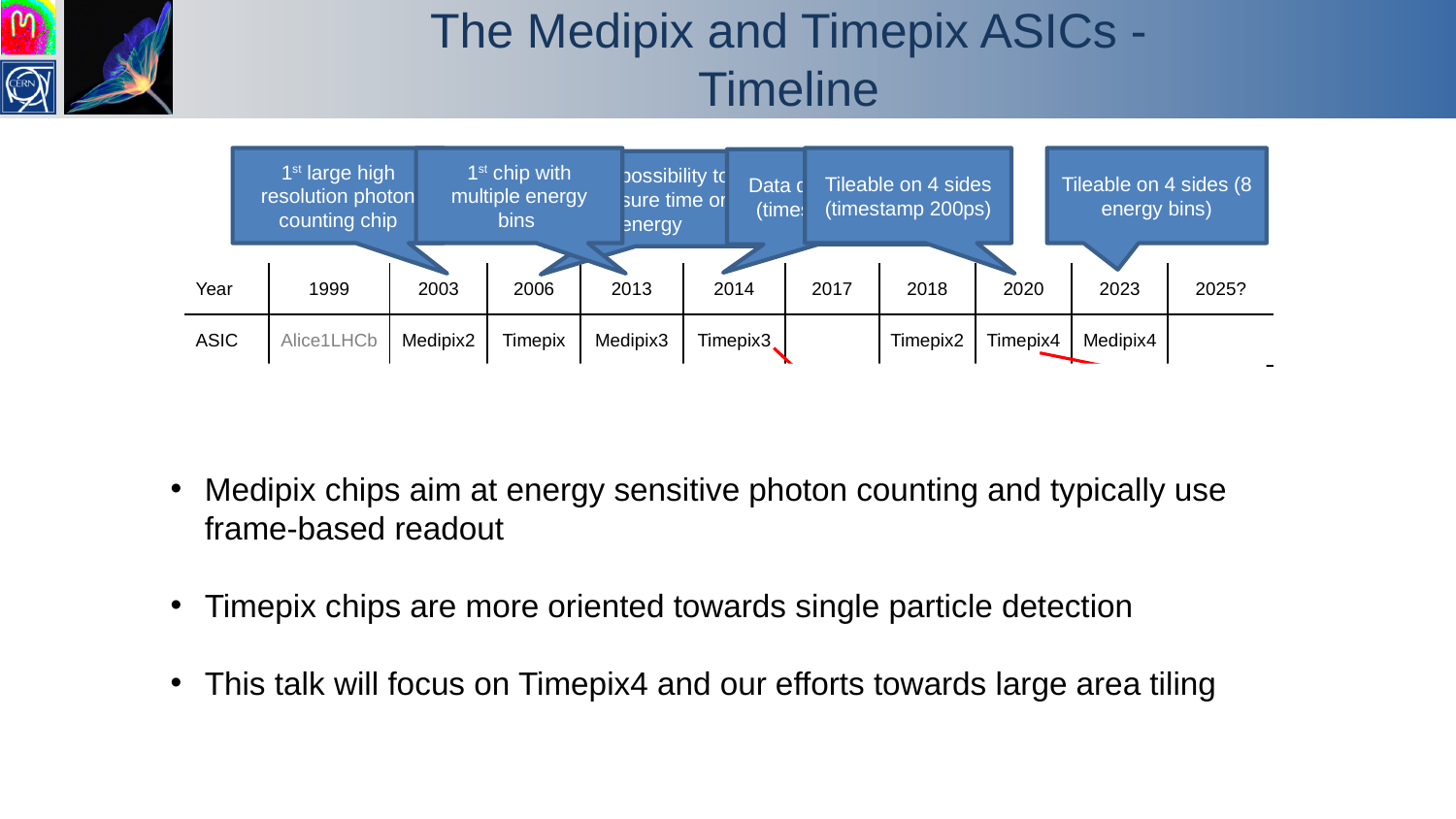

# The Medipix and Timepix ASICs - Timeline
Tileable on 4 sides (timestamp 200ps)
1st chip with multiple energy bins
1st large high resolution photon counting chip
Tileable on 4 sides (8 energy bins)
Data driven readout (timestamp 1.6ns)
Add possibility to measure time or energy
| Year | 1999 | 2003 | 2006 | 2013 | 2014 | 2017 | 2018 | 2020 | 2023 | 2025? |
| --- | --- | --- | --- | --- | --- | --- | --- | --- | --- | --- |
| ASIC | Alice1LHCb | Medipix2 | Timepix | Medipix3 | Timepix3 |  | Timepix2 | Timepix4 | Medipix4 |  |
| LHCb |  |  |  |  |  | VELOpix |  |  |  | VELOpix2 |

Medipix chips aim at energy sensitive photon counting and typically use frame-based readout

Timepix chips are more oriented towards single particle detection

This talk will focus on Timepix4 and our efforts towards large area tiling